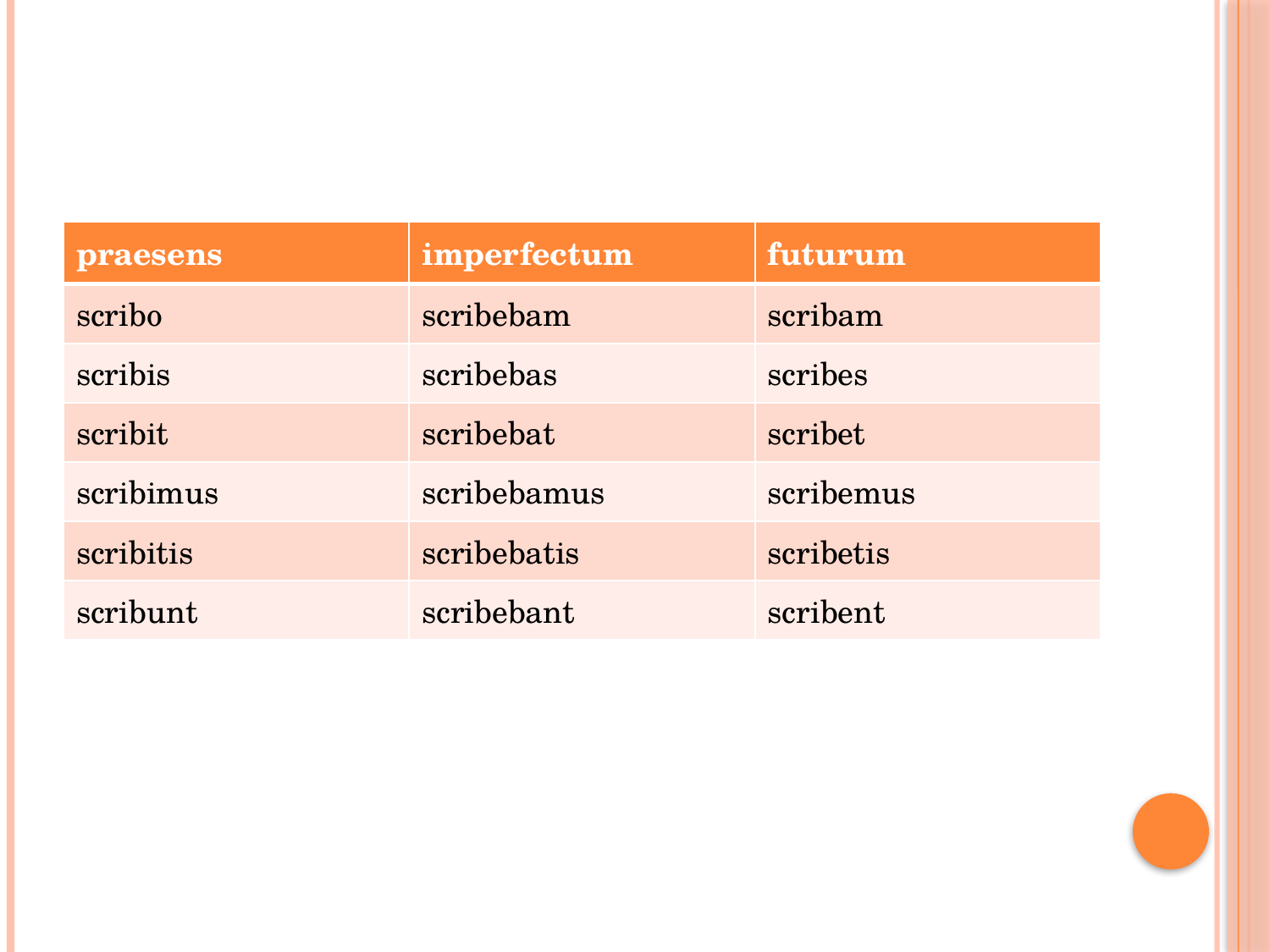

#
| praesens | imperfectum | futurum |
| --- | --- | --- |
| scribo | scribebam | scribam |
| scribis | scribebas | scribes |
| scribit | scribebat | scribet |
| scribimus | scribebamus | scribemus |
| scribitis | scribebatis | scribetis |
| scribunt | scribebant | scribent |